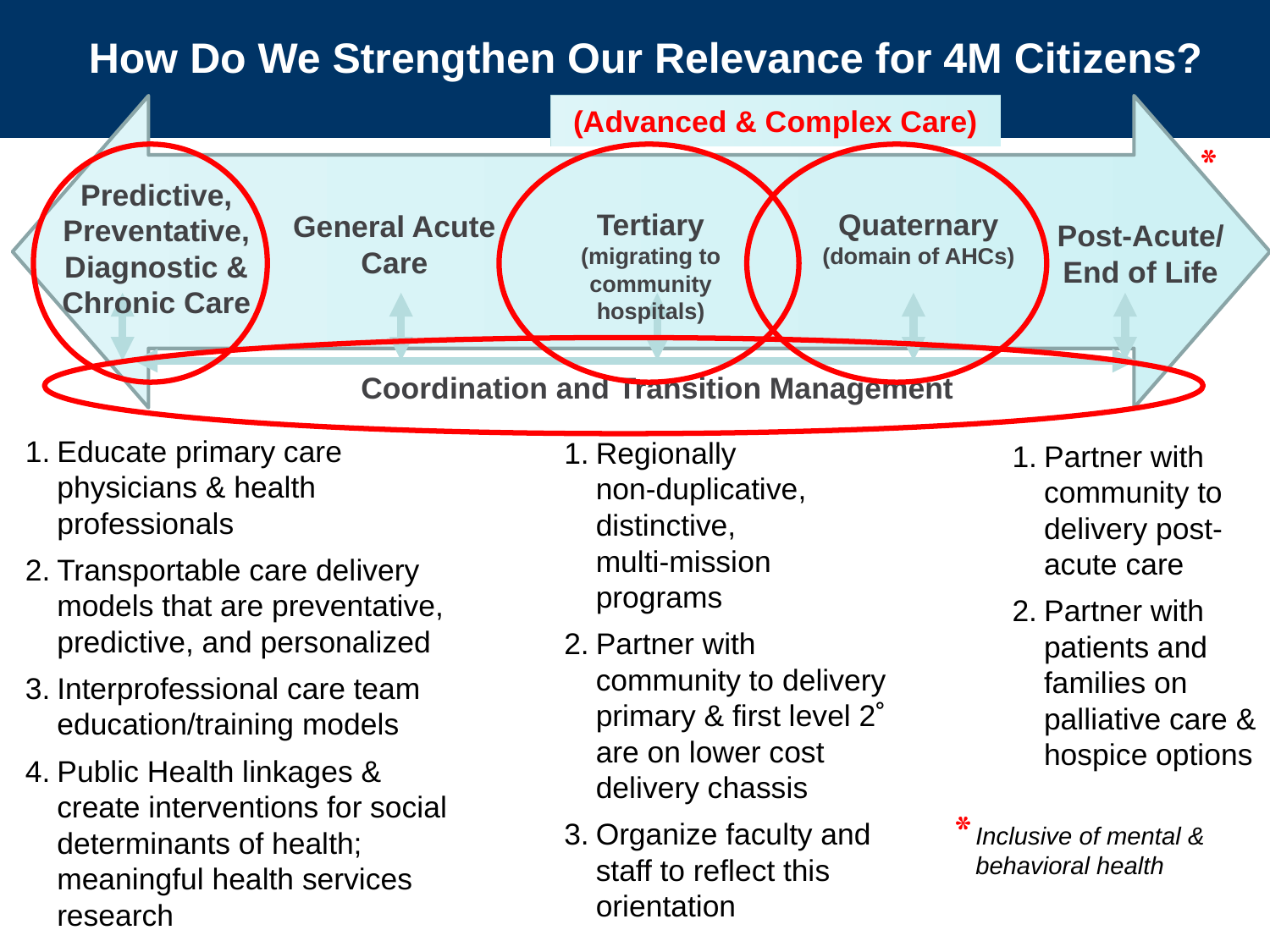

How Do We Strengthen Our Relevance for 4M Citizens?
(Advanced & Complex Care)

Regionally
non-duplicative, distinctive,
multi-mission programs
Partner with community to delivery primary & first level 2˚ are on lower cost delivery chassis
Organize faculty and staff to reflect this orientation

*

Educate primary care physicians & health professionals
Transportable care delivery models that are preventative, predictive, and personalized
Interprofessional care team education/training models
Public Health linkages & create interventions for social determinants of health; meaningful health services research
Predictive, Preventative, Diagnostic & Chronic Care
Tertiary (migrating to community hospitals)
Quaternary (domain of AHCs)
General Acute Care
Post-Acute/
End of Life
Coordination and Transition Management
Partner with community to delivery post-acute care
Partner with patients and families on palliative care & hospice options
*
Inclusive of mental & behavioral health